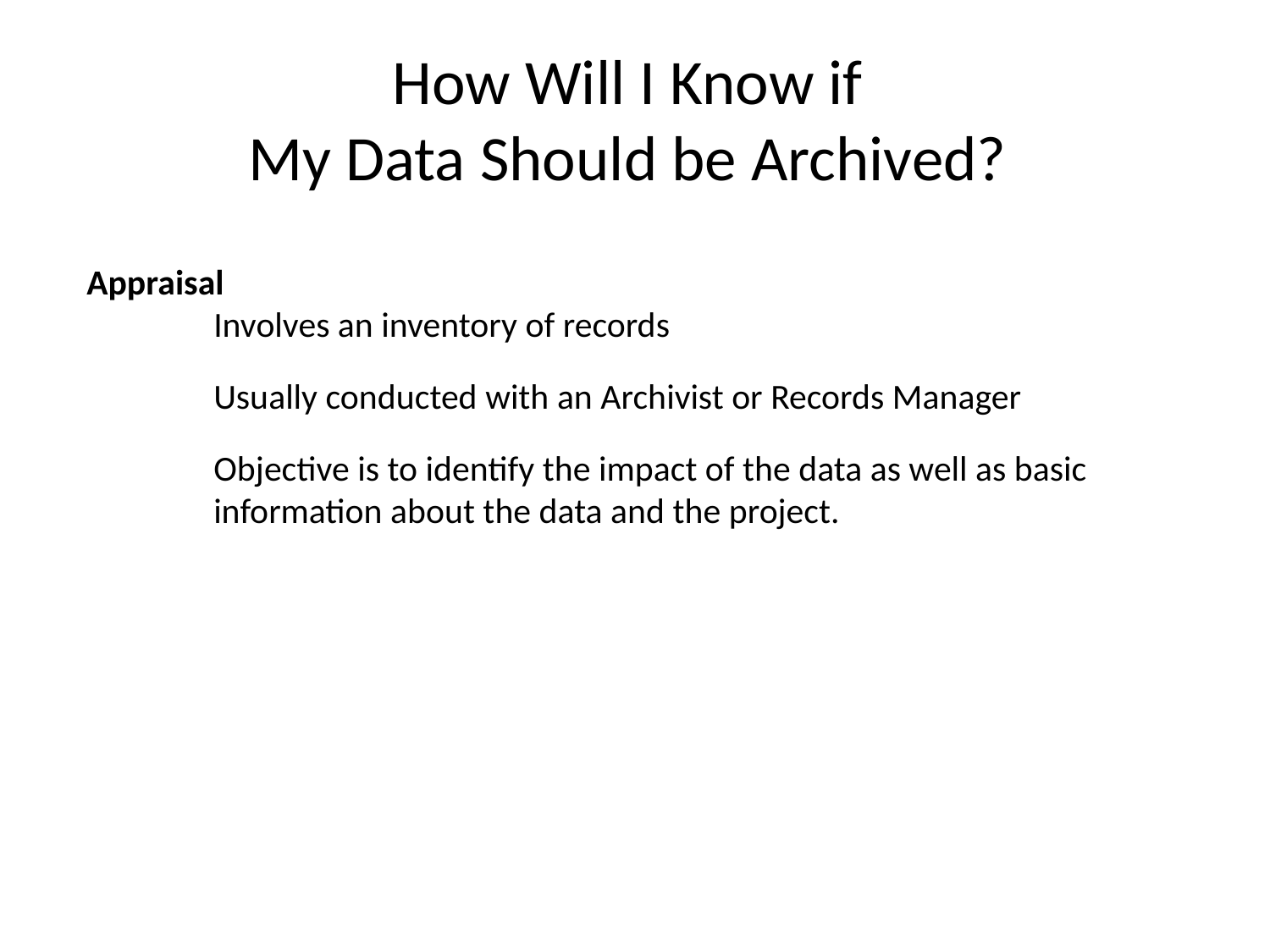

# How Will I Know if My Data Should be Archived?
Appraisal
	Involves an inventory of records

	Usually conducted with an Archivist or Records Manager

	Objective is to identify the impact of the data as well as basic 		information about the data and the project.